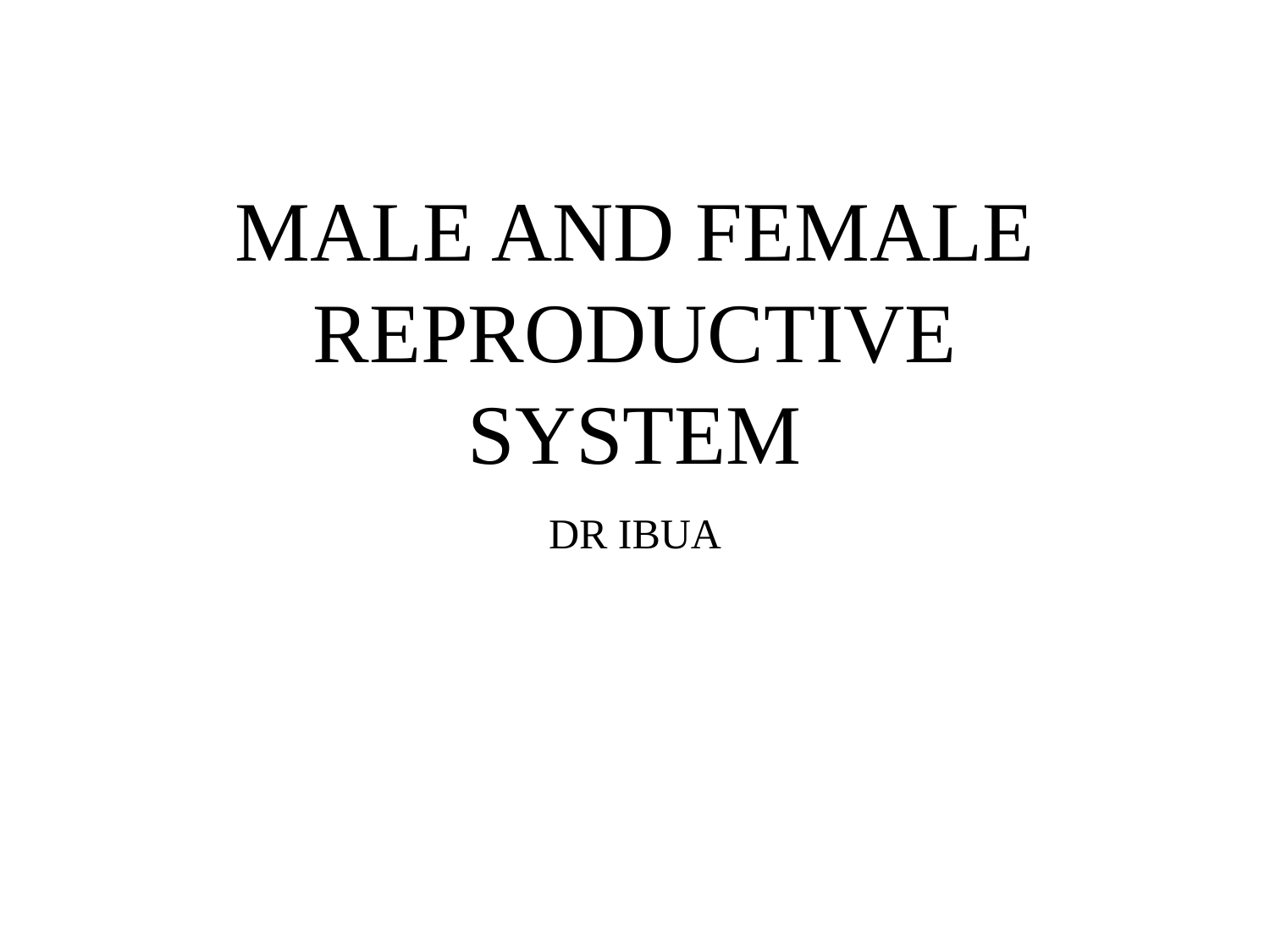

MALE AND FEMALE REPRODUCTIVE SYSTEM
DR IBUA